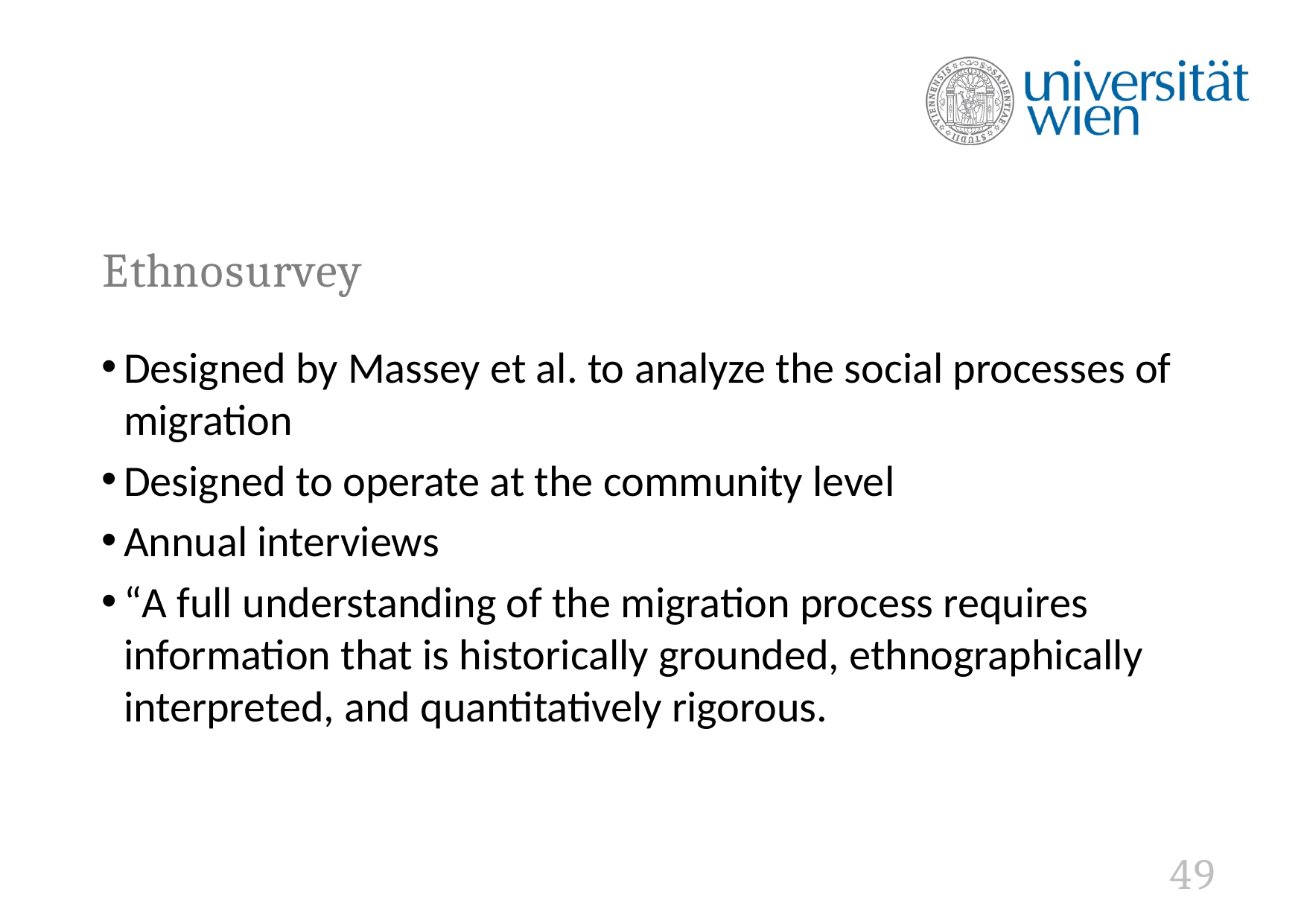

Ethnosurvey
Designed by Massey et al. to analyze the social processes of migration
Designed to operate at the community level
Annual interviews
“A full understanding of the migration process requires information that is historically grounded, ethnographically interpreted, and quantitatively rigorous.